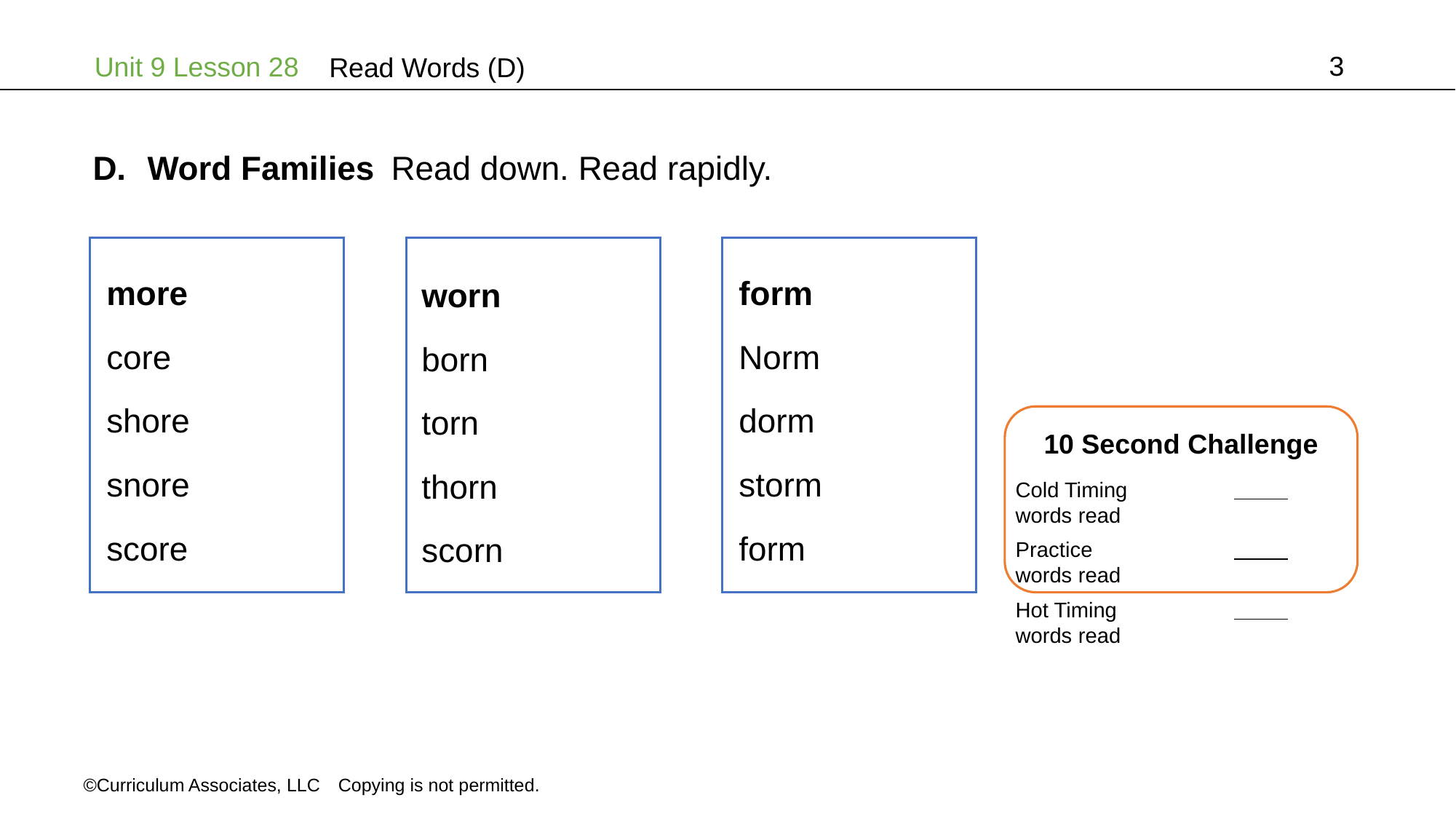

3
# Read Words (D)

Word Families Read down. Read rapidly.
form
Norm
dorm
storm
form
more
core
shore
snore
score

worn
born
torn
thorn
scorn

10 Second Challenge
Cold Timing	          words read
Practice		          words read
Hot Timing		          words read